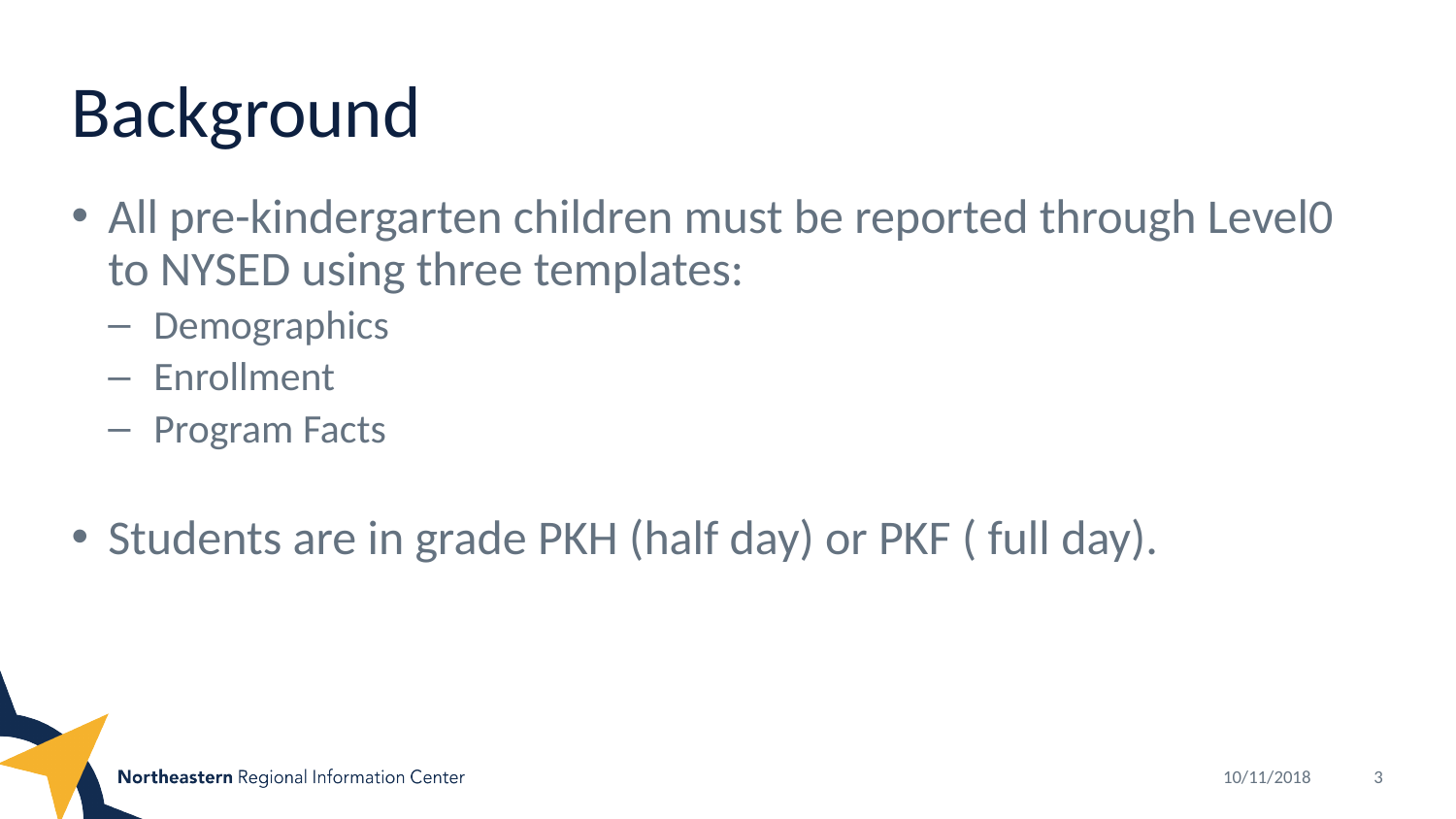

# Background
All pre-kindergarten children must be reported through Level0 to NYSED using three templates:
Demographics
Enrollment
Program Facts

Students are in grade PKH (half day) or PKF ( full day).

10/11/2018
3